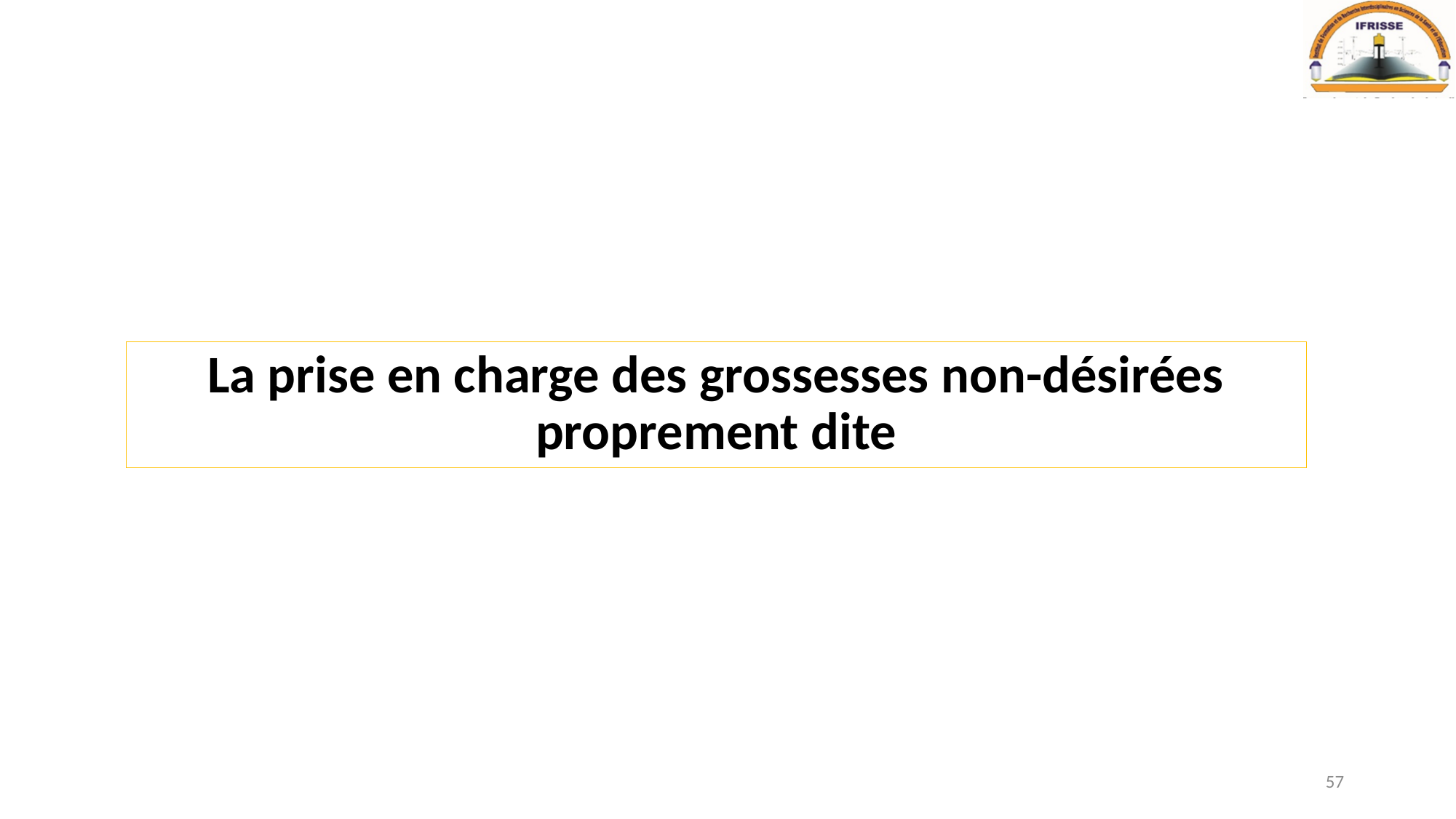

# La prise en charge des grossesses non-désirées proprement dite
57